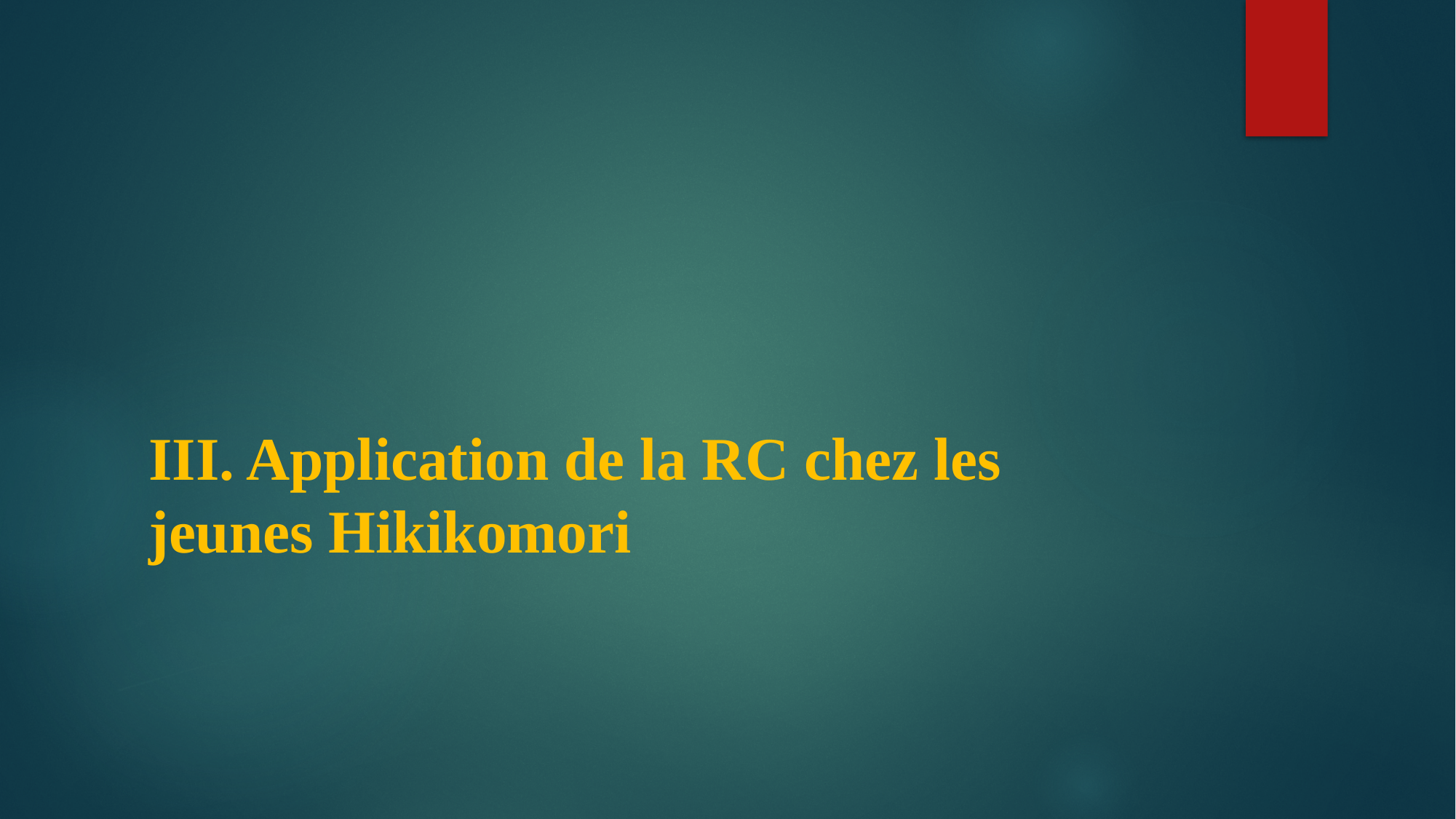

# III. Application de la RC chez les jeunes Hikikomori